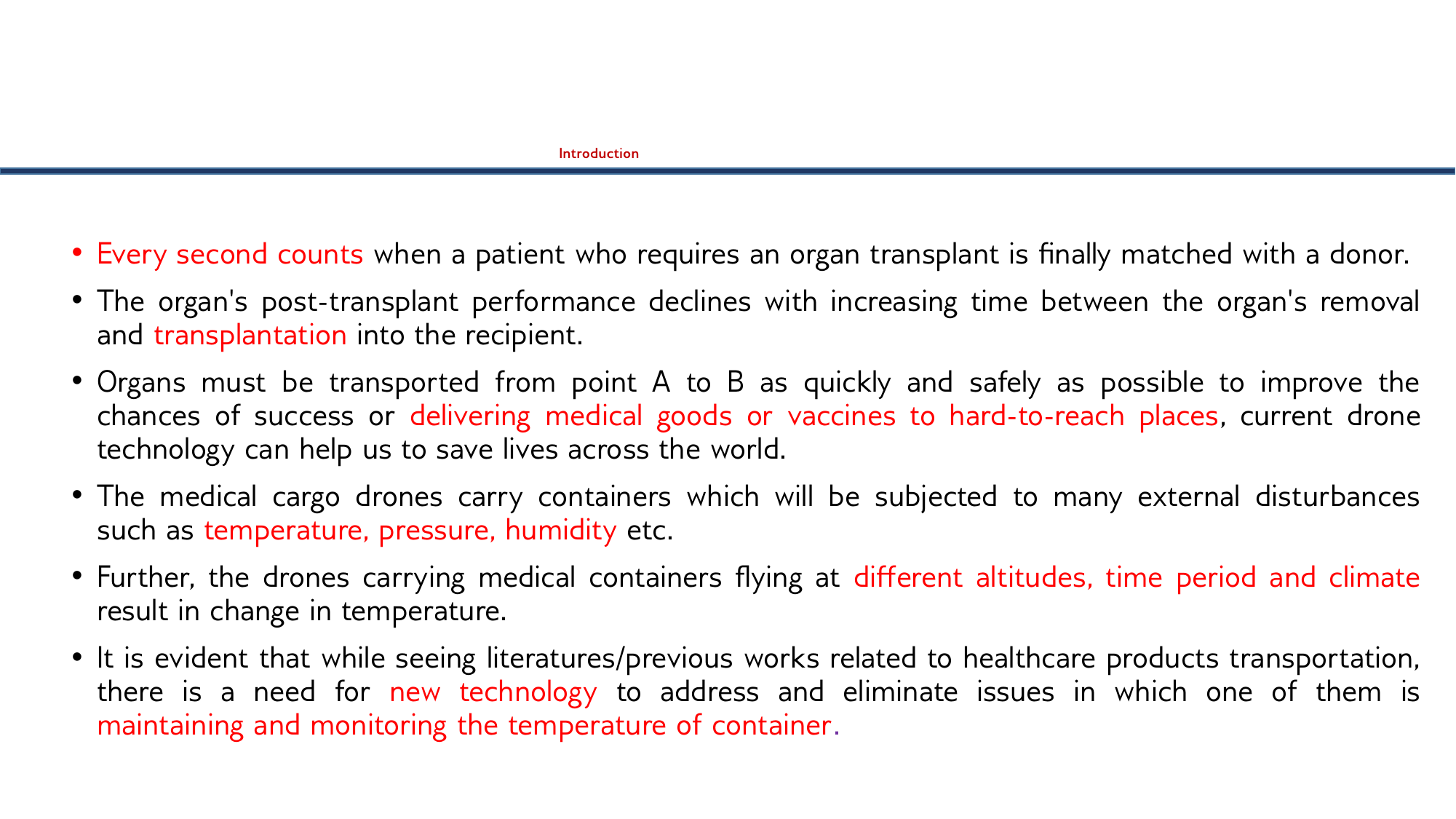

# Introduction

Every second counts when a patient who requires an organ transplant is finally matched with a donor.
The organ's post-transplant performance declines with increasing time between the organ's removal and transplantation into the recipient.
Organs must be transported from point A to B as quickly and safely as possible to improve the chances of success or delivering medical goods or vaccines to hard-to-reach places, current drone technology can help us to save lives across the world.
The medical cargo drones carry containers which will be subjected to many external disturbances such as temperature, pressure, humidity etc.
Further, the drones carrying medical containers flying at different altitudes, time period and climate result in change in temperature.
It is evident that while seeing literatures/previous works related to healthcare products transportation, there is a need for new technology to address and eliminate issues in which one of them is maintaining and monitoring the temperature of container.